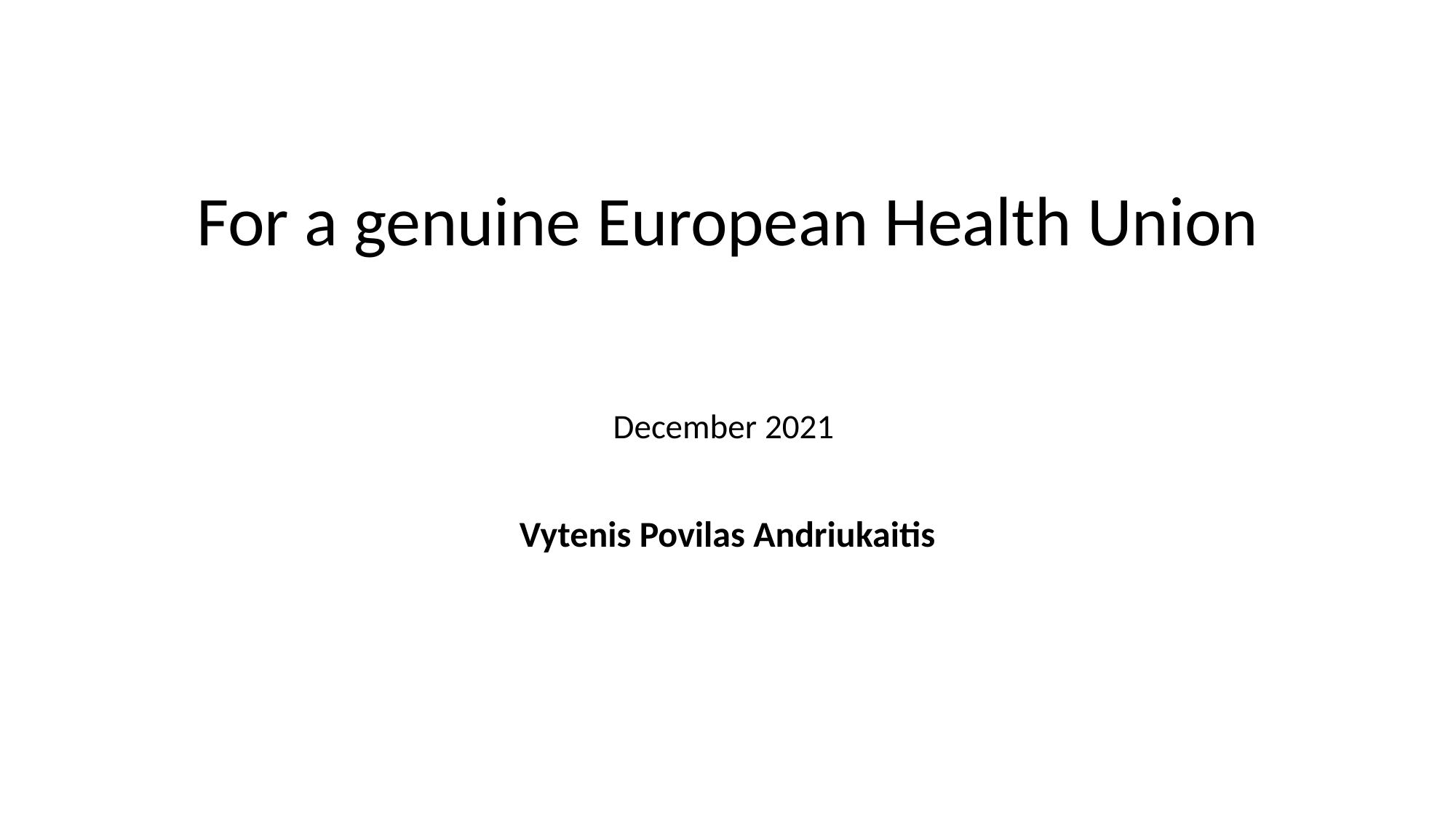

# For a genuine European Health Union December 2021
Vytenis Povilas Andriukaitis